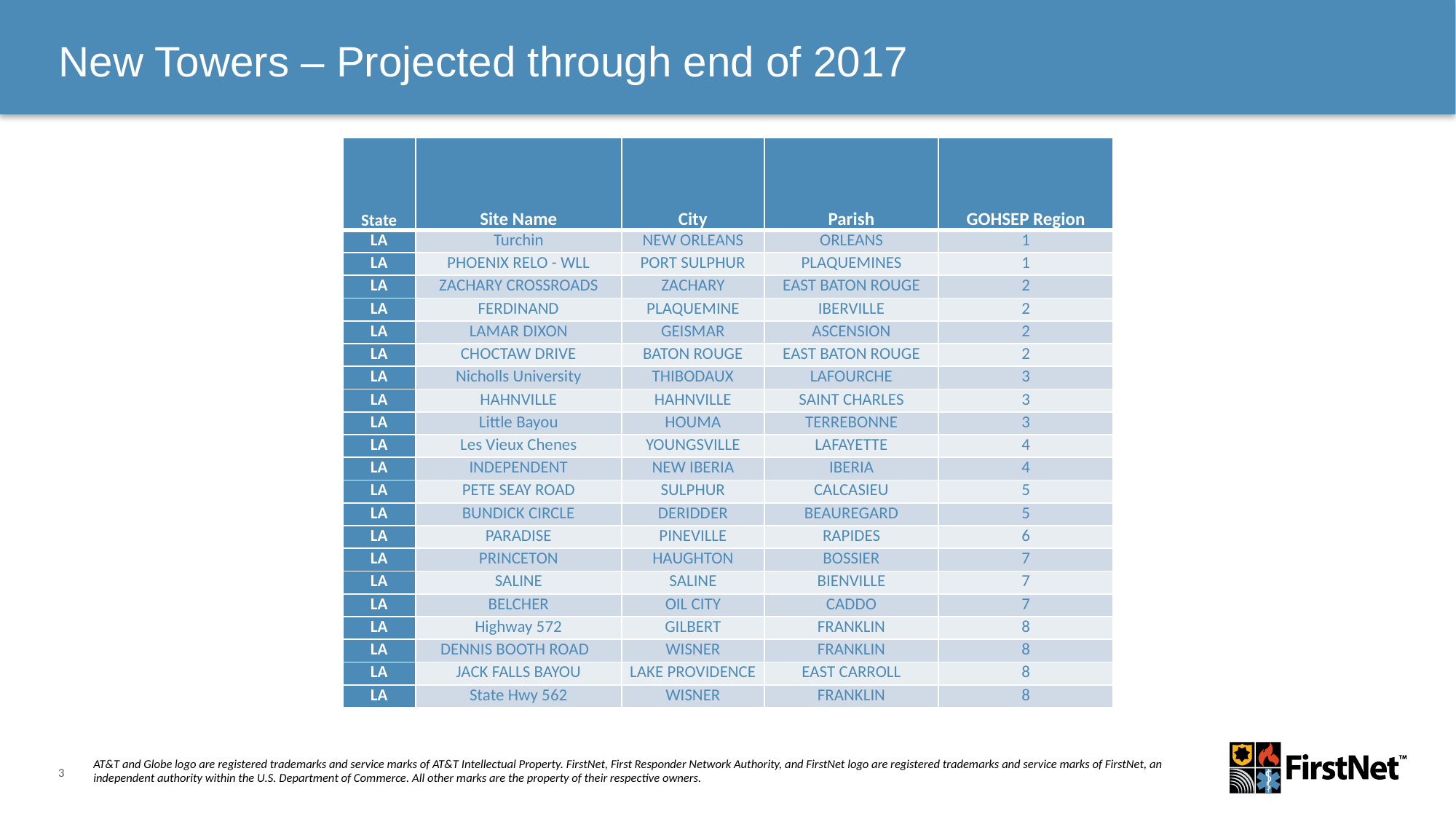

# New Towers – Projected through end of 2017
| State | Site Name | City | Parish | GOHSEP Region |
| --- | --- | --- | --- | --- |
| LA | Turchin | NEW ORLEANS | ORLEANS | 1 |
| LA | PHOENIX RELO - WLL | PORT SULPHUR | PLAQUEMINES | 1 |
| LA | ZACHARY CROSSROADS | ZACHARY | EAST BATON ROUGE | 2 |
| LA | FERDINAND | PLAQUEMINE | IBERVILLE | 2 |
| LA | LAMAR DIXON | GEISMAR | ASCENSION | 2 |
| LA | CHOCTAW DRIVE | BATON ROUGE | EAST BATON ROUGE | 2 |
| LA | Nicholls University | THIBODAUX | LAFOURCHE | 3 |
| LA | HAHNVILLE | HAHNVILLE | SAINT CHARLES | 3 |
| LA | Little Bayou | HOUMA | TERREBONNE | 3 |
| LA | Les Vieux Chenes | YOUNGSVILLE | LAFAYETTE | 4 |
| LA | INDEPENDENT | NEW IBERIA | IBERIA | 4 |
| LA | PETE SEAY ROAD | SULPHUR | CALCASIEU | 5 |
| LA | BUNDICK CIRCLE | DERIDDER | BEAUREGARD | 5 |
| LA | PARADISE | PINEVILLE | RAPIDES | 6 |
| LA | PRINCETON | HAUGHTON | BOSSIER | 7 |
| LA | SALINE | SALINE | BIENVILLE | 7 |
| LA | BELCHER | OIL CITY | CADDO | 7 |
| LA | Highway 572 | GILBERT | FRANKLIN | 8 |
| LA | DENNIS BOOTH ROAD | WISNER | FRANKLIN | 8 |
| LA | JACK FALLS BAYOU | LAKE PROVIDENCE | EAST CARROLL | 8 |
| LA | State Hwy 562 | WISNER | FRANKLIN | 8 |
3